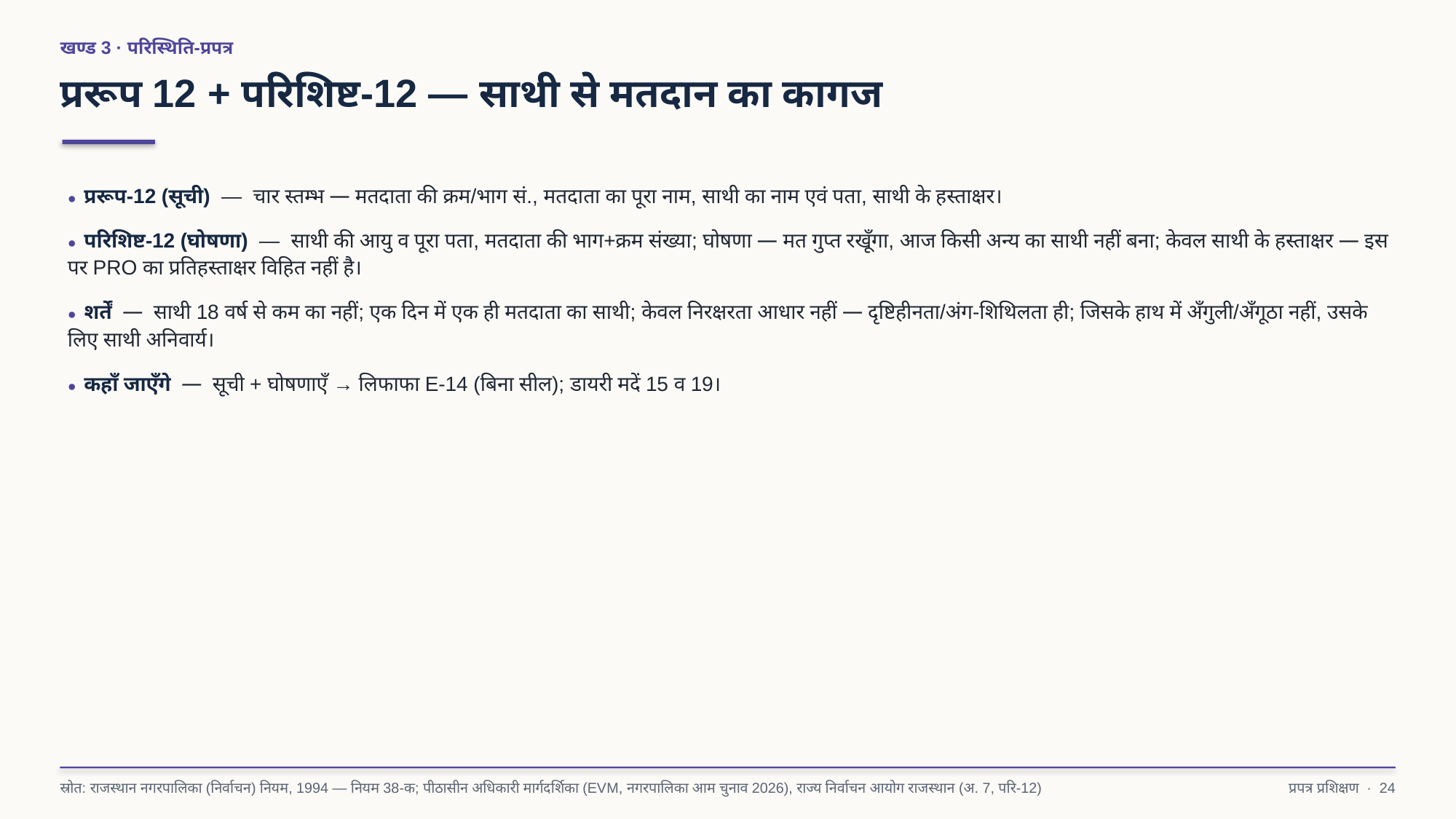

खण्ड 3 · परिस्थिति-प्रपत्र
प्ररूप 12 + परिशिष्ट-12 — साथी से मतदान का कागज

●  प्ररूप-12 (सूची)  —  चार स्तम्भ — मतदाता की क्रम/भाग सं., मतदाता का पूरा नाम, साथी का नाम एवं पता, साथी के हस्ताक्षर।
●  परिशिष्ट-12 (घोषणा)  —  साथी की आयु व पूरा पता, मतदाता की भाग+क्रम संख्या; घोषणा — मत गुप्त रखूँगा, आज किसी अन्य का साथी नहीं बना; केवल साथी के हस्ताक्षर — इस पर PRO का प्रतिहस्ताक्षर विहित नहीं है।
●  शर्तें  —  साथी 18 वर्ष से कम का नहीं; एक दिन में एक ही मतदाता का साथी; केवल निरक्षरता आधार नहीं — दृष्टिहीनता/अंग-शिथिलता ही; जिसके हाथ में अँगुली/अँगूठा नहीं, उसके लिए साथी अनिवार्य।
●  कहाँ जाएँगे  —  सूची + घोषणाएँ → लिफाफा E-14 (बिना सील); डायरी मदें 15 व 19।

स्रोत: राजस्थान नगरपालिका (निर्वाचन) नियम, 1994 — नियम 38-क; पीठासीन अधिकारी मार्गदर्शिका (EVM, नगरपालिका आम चुनाव 2026), राज्य निर्वाचन आयोग राजस्थान (अ. 7, परि-12)
प्रपत्र प्रशिक्षण  ·  24